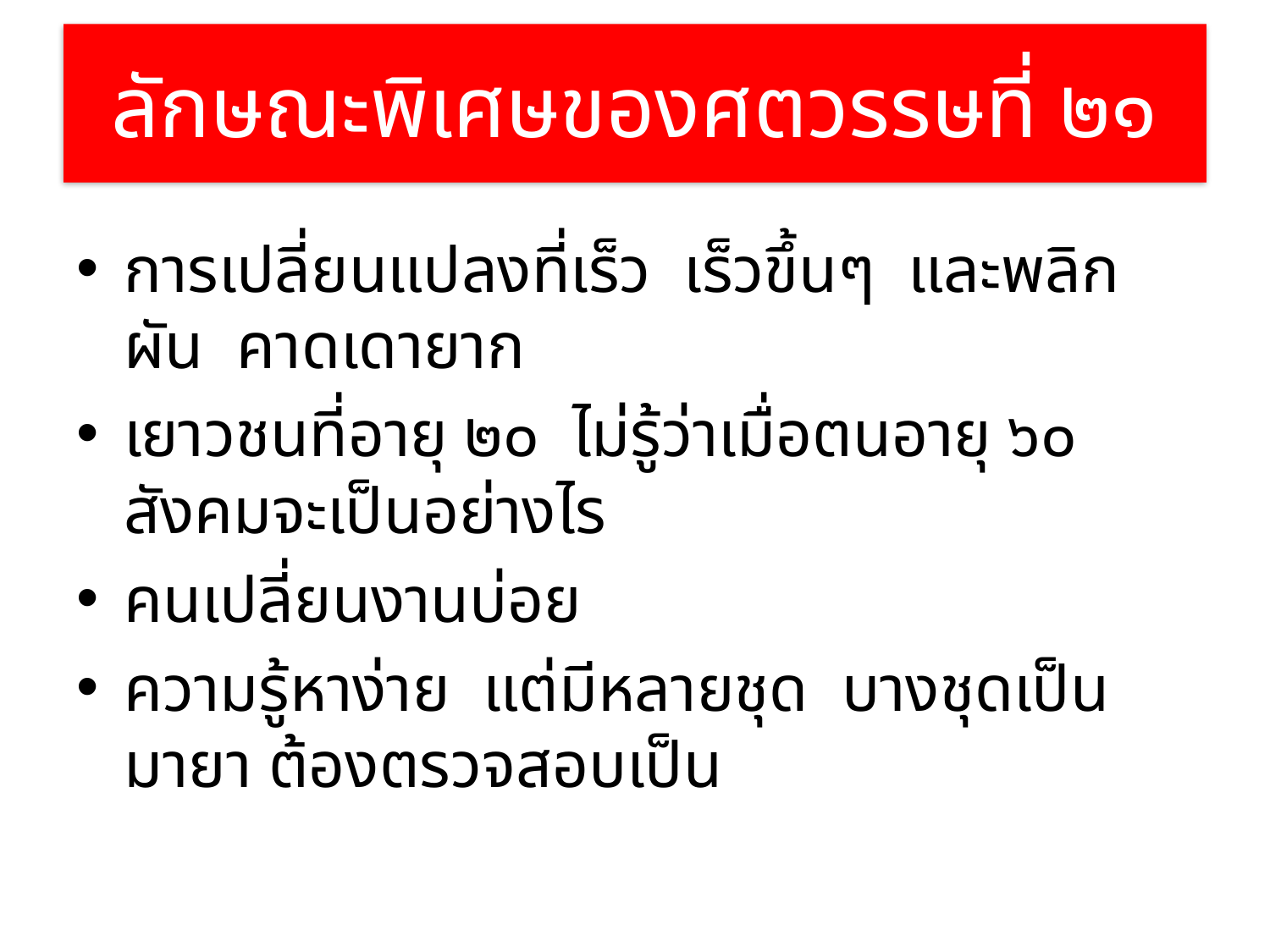

# ลักษณะพิเศษของศตวรรษที่ ๒๑
การเปลี่ยนแปลงที่เร็ว  เร็วขึ้นๆ  และพลิกผัน  คาดเดายาก
เยาวชนที่อายุ ๒๐  ไม่รู้ว่าเมื่อตนอายุ ๖๐ สังคมจะเป็นอย่างไร
คนเปลี่ยนงานบ่อย
ความรู้หาง่าย  แต่มีหลายชุด  บางชุดเป็นมายา ต้องตรวจสอบเป็น